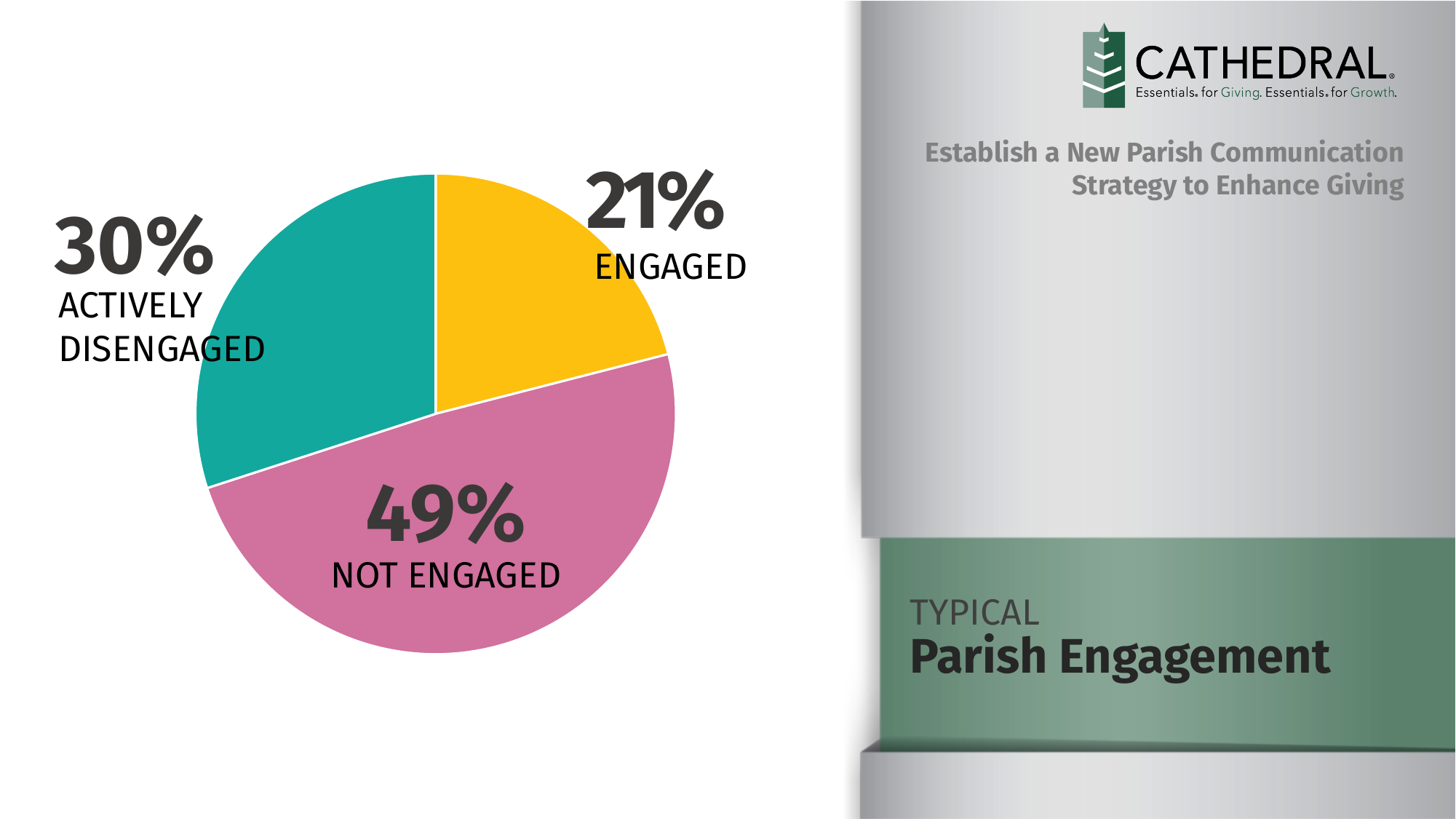

### Chart:

| Category |      |
|---|---|
|   | 21.0 |
|   | 49.0 |
21%
ENGAGED

### Chart

| Category |
|---|
30%
ACTIVELY
DISENGAGED
49%
NOT ENGAGED
TYPICAL
Parish Engagement